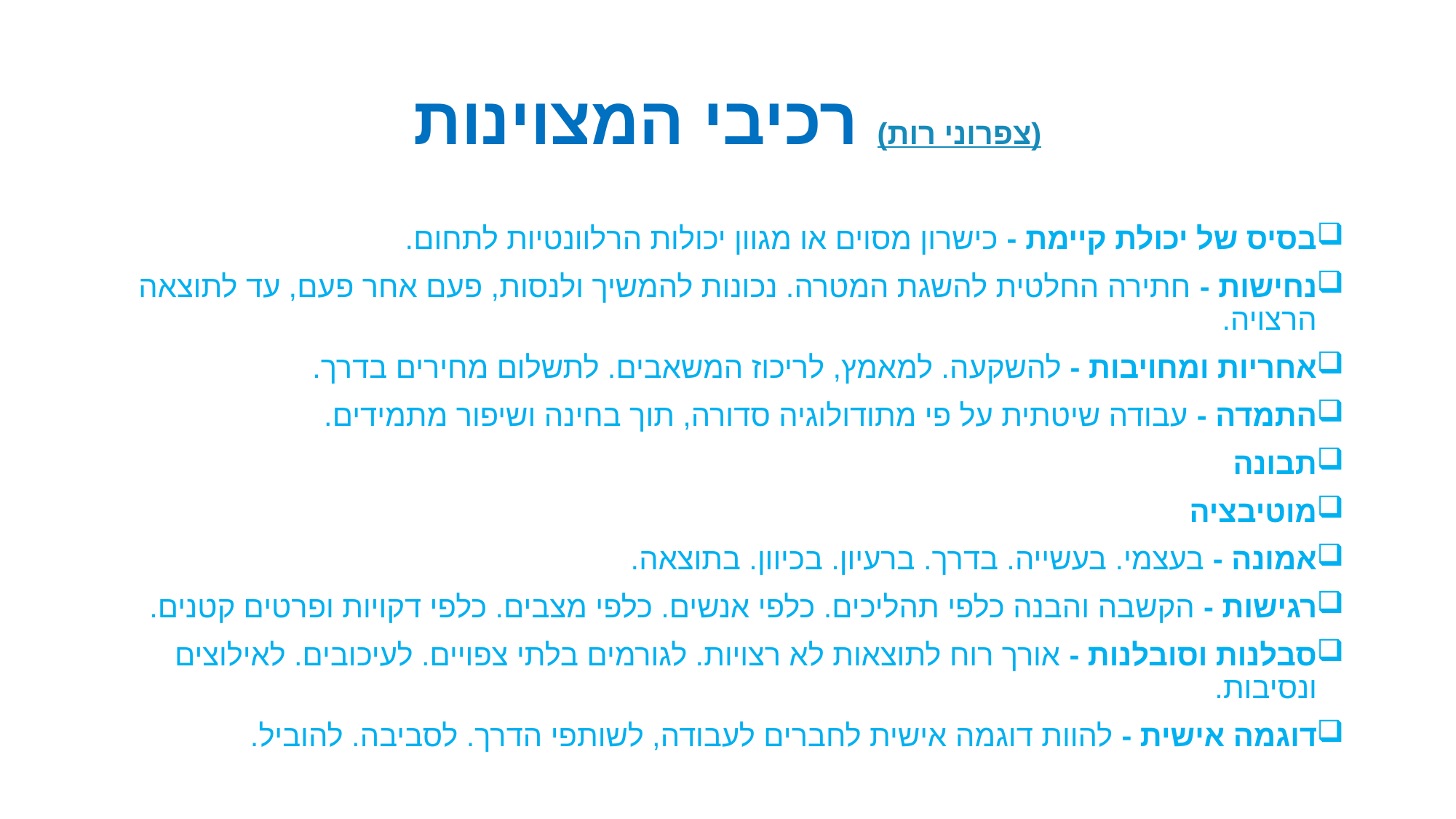

# רכיבי המצוינות (רות צפרוני)
בסיס של יכולת קיימת - כישרון מסוים או מגוון יכולות הרלוונטיות לתחום.
נחישות - חתירה החלטית להשגת המטרה. נכונות להמשיך ולנסות, פעם אחר פעם, עד לתוצאה הרצויה.
אחריות ומחויבות - להשקעה. למאמץ, לריכוז המשאבים. לתשלום מחירים בדרך.
התמדה - עבודה שיטתית על פי מתודולוגיה סדורה, תוך בחינה ושיפור מתמידים.
תבונה
מוטיבציה
אמונה - בעצמי. בעשייה. בדרך. ברעיון. בכיוון. בתוצאה.
רגישות - הקשבה והבנה כלפי תהליכים. כלפי אנשים. כלפי מצבים. כלפי דקויות ופרטים קטנים.
סבלנות וסובלנות - אורך רוח לתוצאות לא רצויות. לגורמים בלתי צפויים. לעיכובים. לאילוצים ונסיבות.
דוגמה אישית - להוות דוגמה אישית לחברים לעבודה, לשותפי הדרך. לסביבה. להוביל.